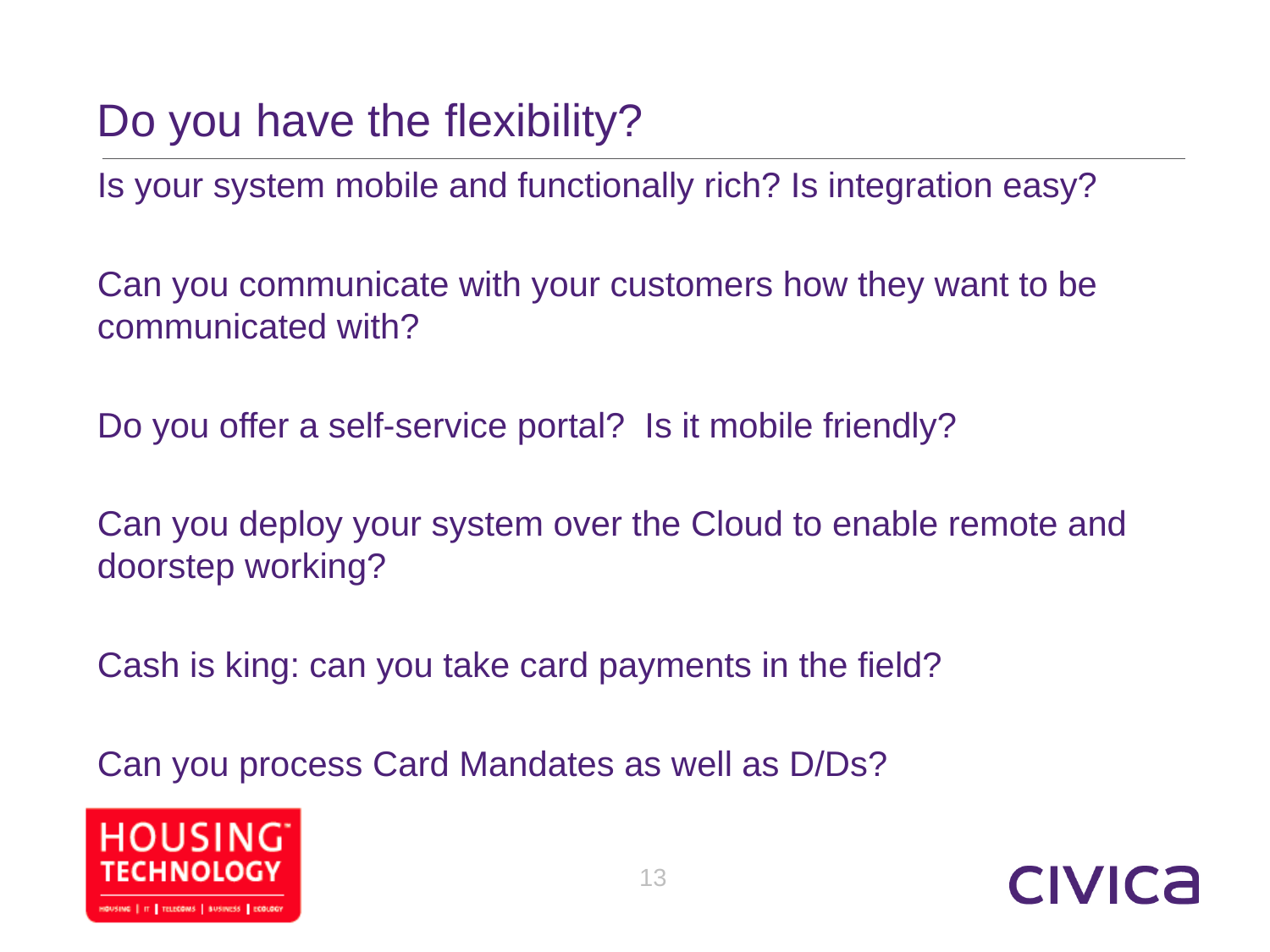

# Do you have the flexibility?
Is your system mobile and functionally rich? Is integration easy?

Can you communicate with your customers how they want to be communicated with?

Do you offer a self-service portal?  Is it mobile friendly?

Can you deploy your system over the Cloud to enable remote and doorstep working?

Cash is king: can you take card payments in the field?

Can you process Card Mandates as well as D/Ds?